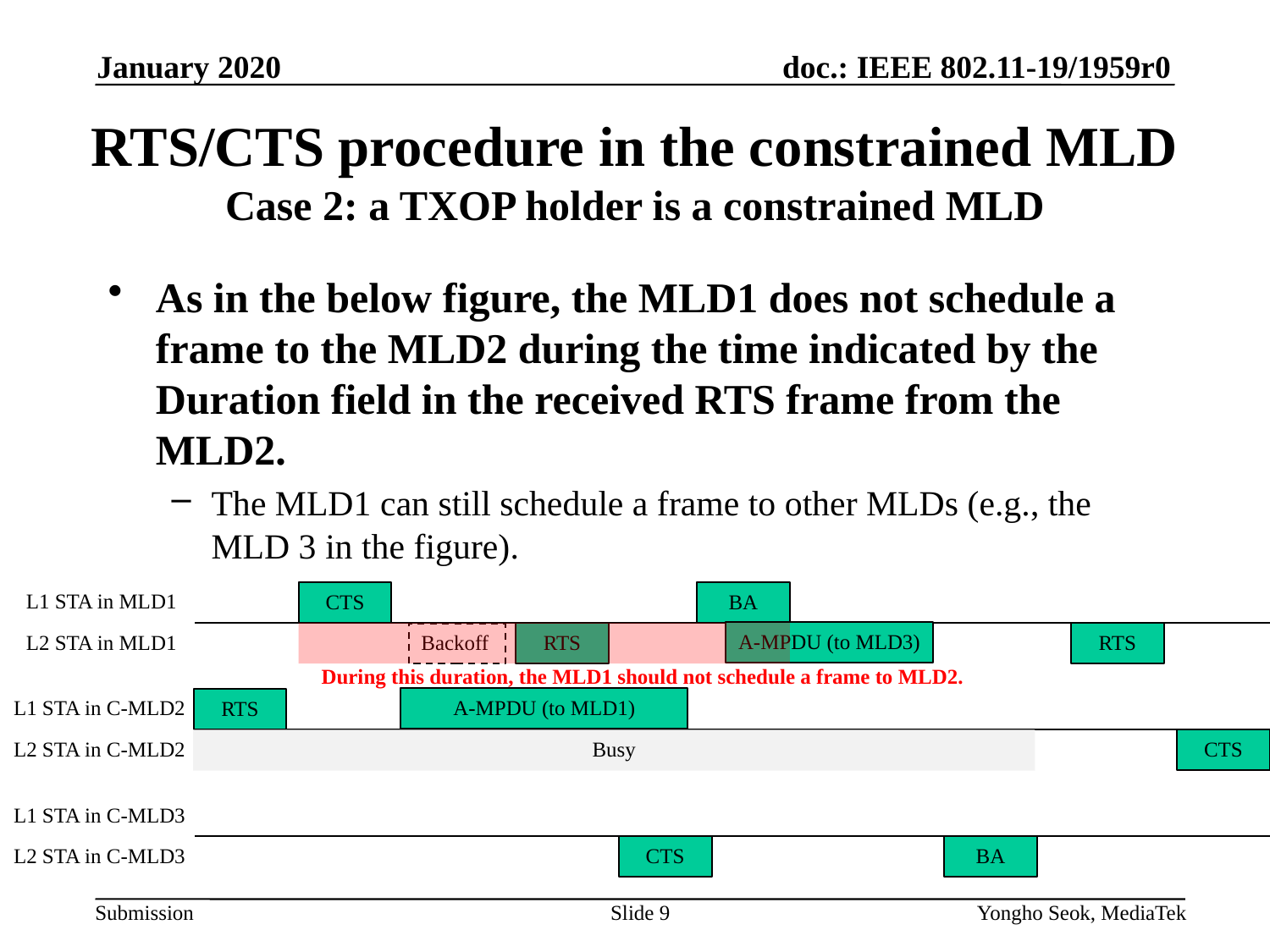

January 2020
# RTS/CTS procedure in the constrained MLD Case 2: a TXOP holder is a constrained MLD
As in the below figure, the MLD1 does not schedule a frame to the MLD2 during the time indicated by the Duration field in the received RTS frame from the MLD2.
The MLD1 can still schedule a frame to other MLDs (e.g., the MLD 3 in the figure).

L1 STA in MLD1
BA
CTS
A-MPDU (to MLD3)
L2 STA in MLD1
RTS

RTS
Backoff
During this duration, the MLD1 should not schedule a frame to MLD2.
A-MPDU (to MLD1)
L1 STA in C-MLD2
RTS
L2 STA in C-MLD2
CTS
Busy
L1 STA in C-MLD3
L2 STA in C-MLD3
CTS
BA
Slide 9
Yongho Seok, MediaTek